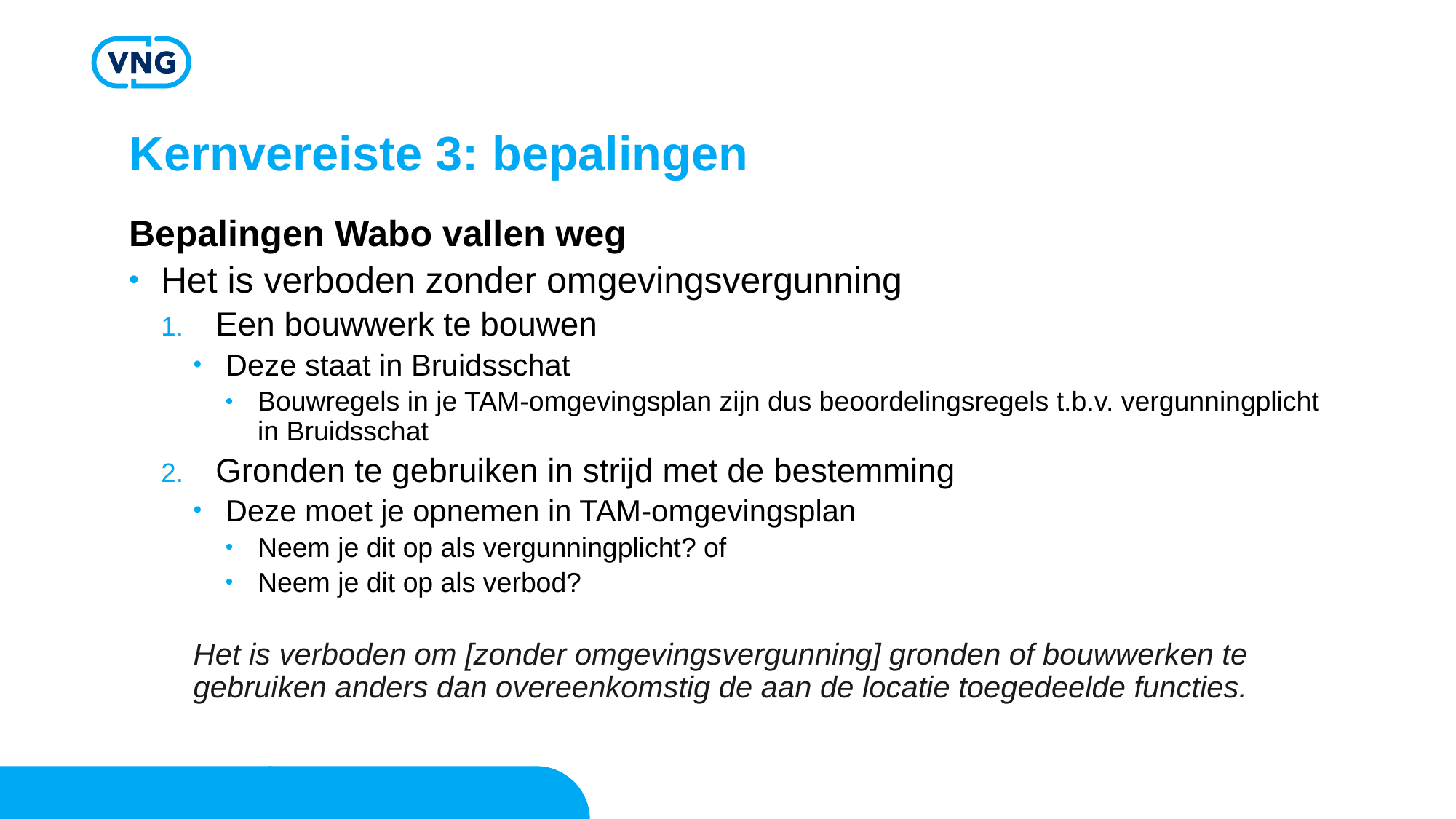

# Kernvereiste 3: bepalingen
Bepalingen Wabo vallen weg
Het is verboden zonder omgevingsvergunning
Een bouwwerk te bouwen
Deze staat in Bruidsschat
Bouwregels in je TAM-omgevingsplan zijn dus beoordelingsregels t.b.v. vergunningplicht in Bruidsschat
Gronden te gebruiken in strijd met de bestemming
Deze moet je opnemen in TAM-omgevingsplan
Neem je dit op als vergunningplicht? of
Neem je dit op als verbod?

Het is verboden om [zonder omgevingsvergunning] gronden of bouwwerken te gebruiken anders dan overeenkomstig de aan de locatie toegedeelde functies.